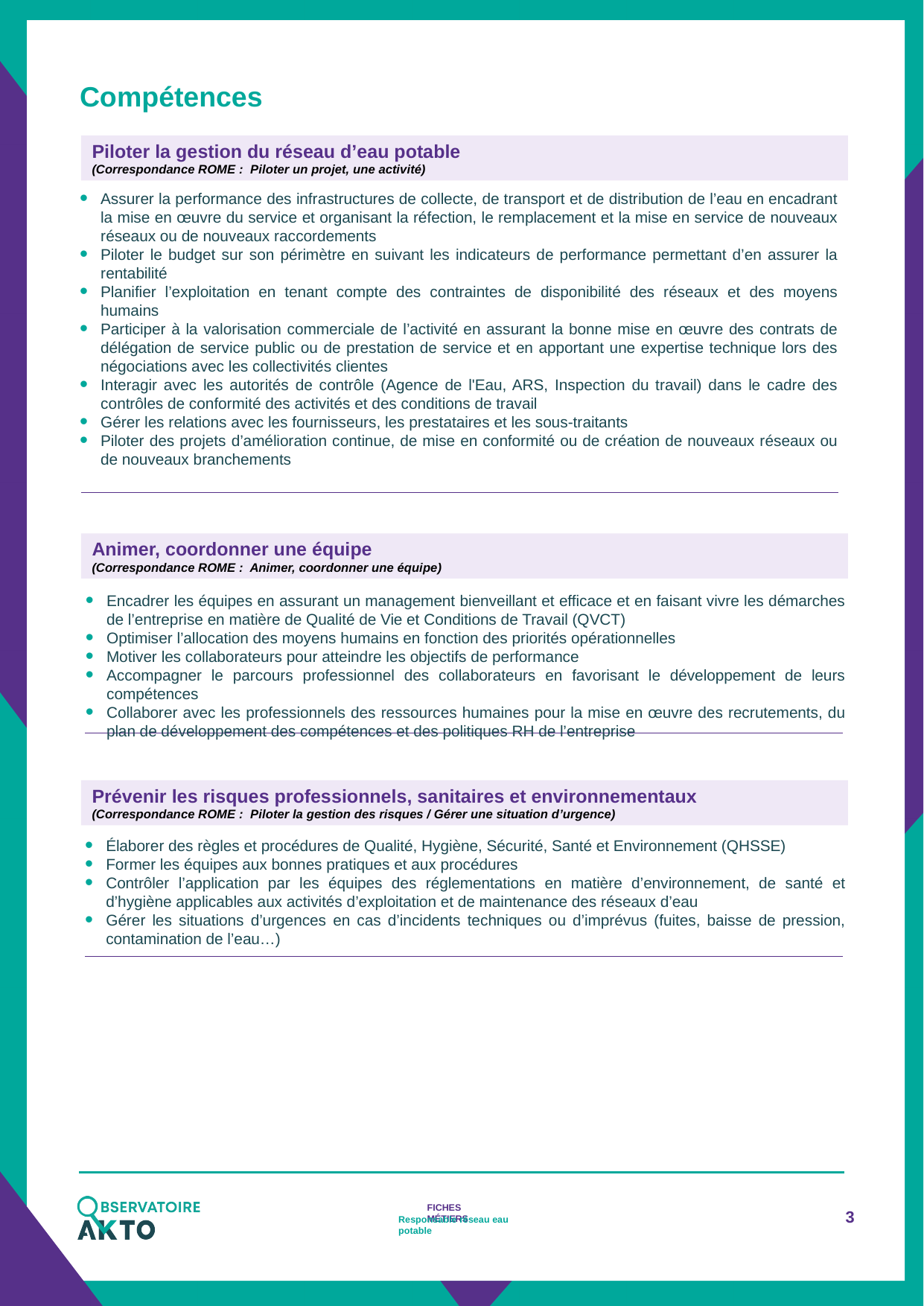

Compétences
Piloter la gestion du réseau d’eau potable
(Correspondance ROME :  Piloter un projet, une activité)
Assurer la performance des infrastructures de collecte, de transport et de distribution de l’eau en encadrant la mise en œuvre du service et organisant la réfection, le remplacement et la mise en service de nouveaux réseaux ou de nouveaux raccordements
Piloter le budget sur son périmètre en suivant les indicateurs de performance permettant d’en assurer la rentabilité
Planifier l’exploitation en tenant compte des contraintes de disponibilité des réseaux et des moyens humains
Participer à la valorisation commerciale de l’activité en assurant la bonne mise en œuvre des contrats de délégation de service public ou de prestation de service et en apportant une expertise technique lors des négociations avec les collectivités clientes
Interagir avec les autorités de contrôle (Agence de l'Eau, ARS, Inspection du travail) dans le cadre des contrôles de conformité des activités et des conditions de travail
Gérer les relations avec les fournisseurs, les prestataires et les sous-traitants
Piloter des projets d’amélioration continue, de mise en conformité ou de création de nouveaux réseaux ou de nouveaux branchements
Animer, coordonner une équipe
(Correspondance ROME :  Animer, coordonner une équipe)
Encadrer les équipes en assurant un management bienveillant et efficace et en faisant vivre les démarches de l’entreprise en matière de Qualité de Vie et Conditions de Travail (QVCT)
Optimiser l’allocation des moyens humains en fonction des priorités opérationnelles
Motiver les collaborateurs pour atteindre les objectifs de performance
Accompagner le parcours professionnel des collaborateurs en favorisant le développement de leurs compétences
Collaborer avec les professionnels des ressources humaines pour la mise en œuvre des recrutements, du plan de développement des compétences et des politiques RH de l’entreprise
Prévenir les risques professionnels, sanitaires et environnementaux
(Correspondance ROME :  Piloter la gestion des risques / Gérer une situation d’urgence)
Élaborer des règles et procédures de Qualité, Hygiène, Sécurité, Santé et Environnement (QHSSE)
Former les équipes aux bonnes pratiques et aux procédures
Contrôler l’application par les équipes des réglementations en matière d’environnement, de santé et d’hygiène applicables aux activités d’exploitation et de maintenance des réseaux d’eau
Gérer les situations d’urgences en cas d’incidents techniques ou d’imprévus (fuites, baisse de pression, contamination de l’eau…)
3
Responsable réseau eau potable